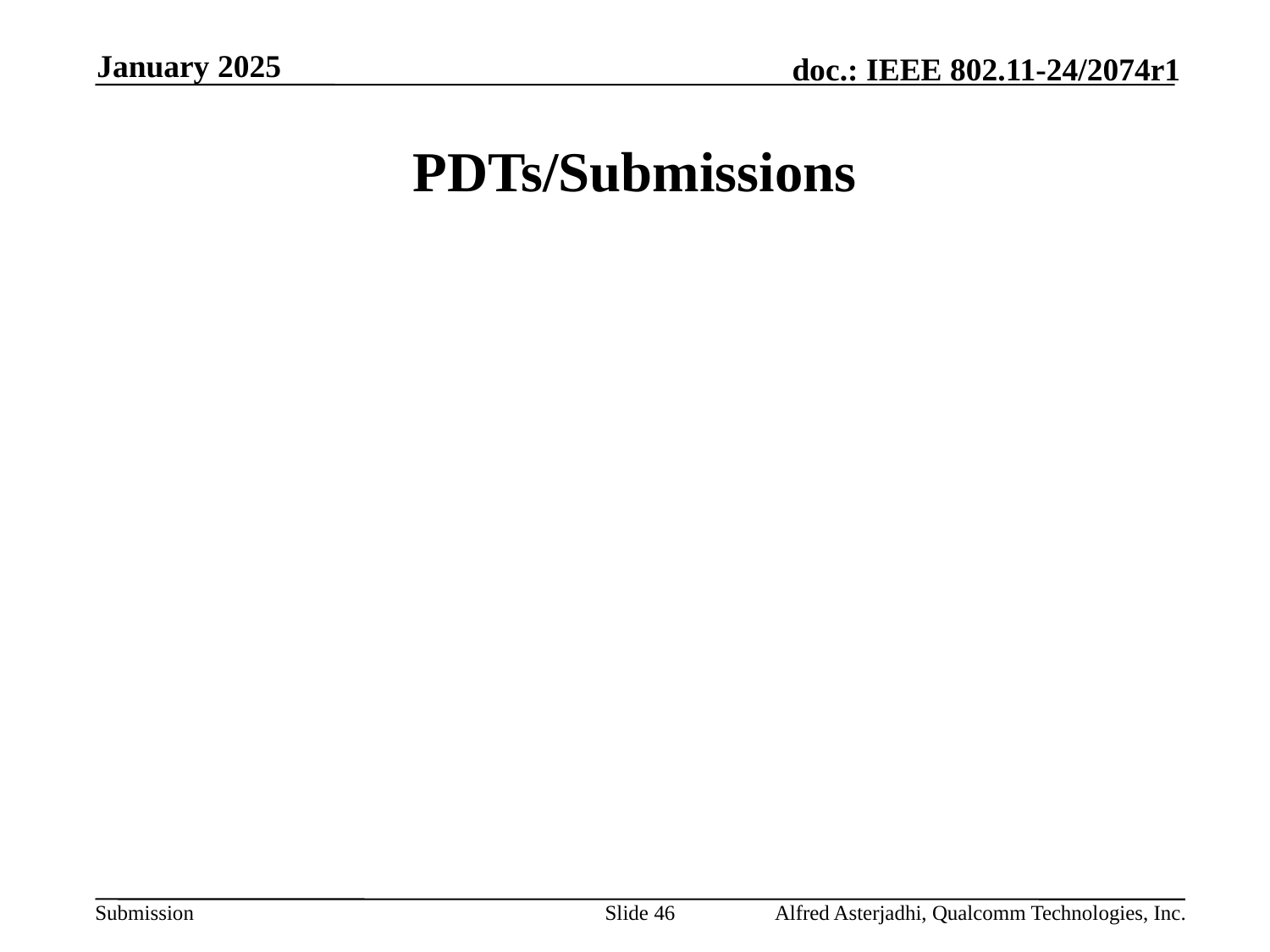

January 2025
# PDTs/Submissions

Slide 46
Alfred Asterjadhi, Qualcomm Technologies, Inc.